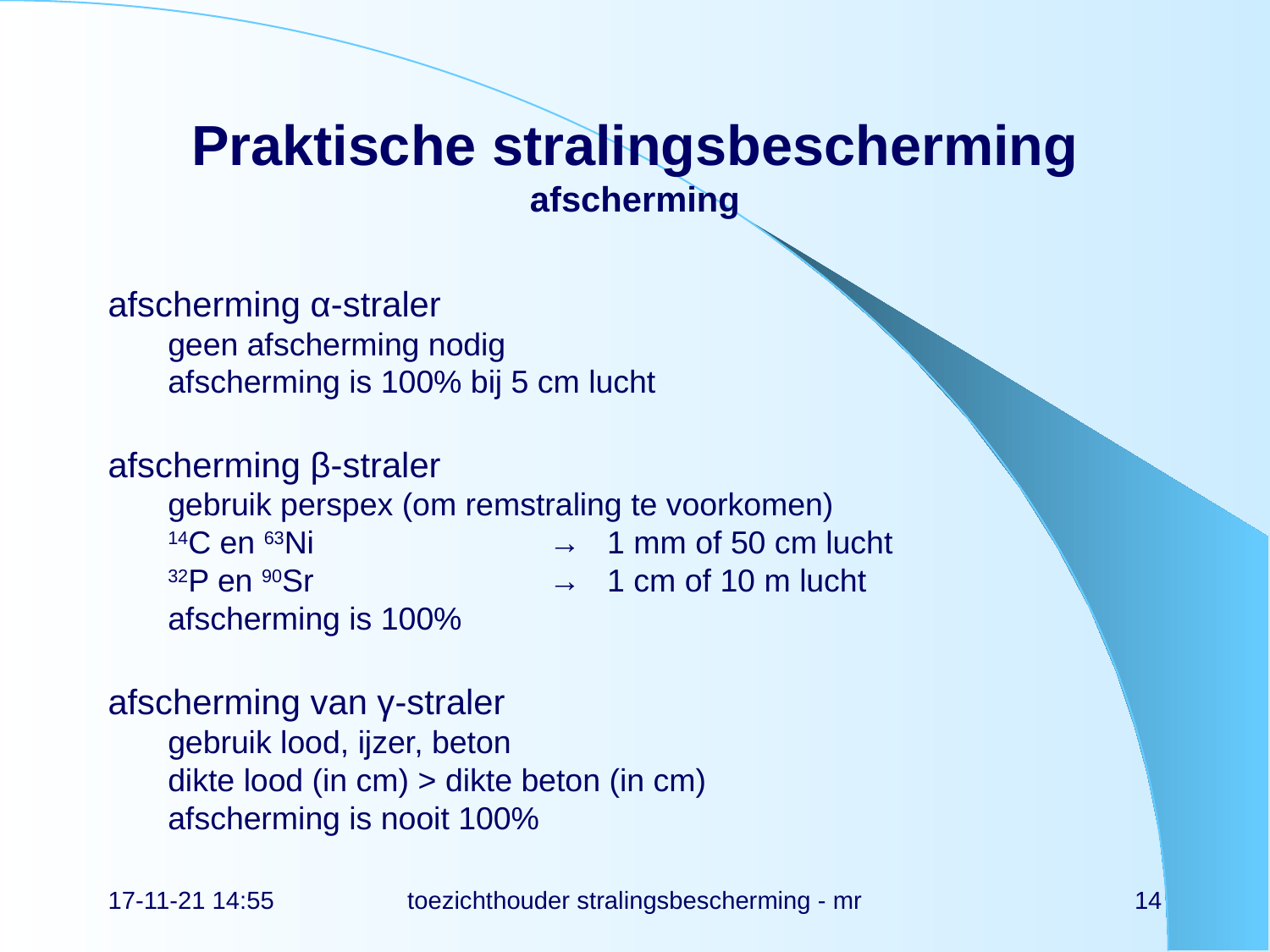

# Praktische stralingsbescherming afscherming
afscherming α-straler
geen afscherming nodig
afscherming is 100% bij 5 cm lucht

afscherming β-straler
gebruik perspex (om remstraling te voorkomen)
14C en 63Ni		→   1 mm of 50 cm lucht
32P en 90Sr		→   1 cm of 10 m lucht
afscherming is 100%

afscherming van γ-straler
gebruik lood, ijzer, beton
dikte lood (in cm) > dikte beton (in cm)
afscherming is nooit 100%

17-11-21 14:55
toezichthouder stralingsbescherming - mr
14